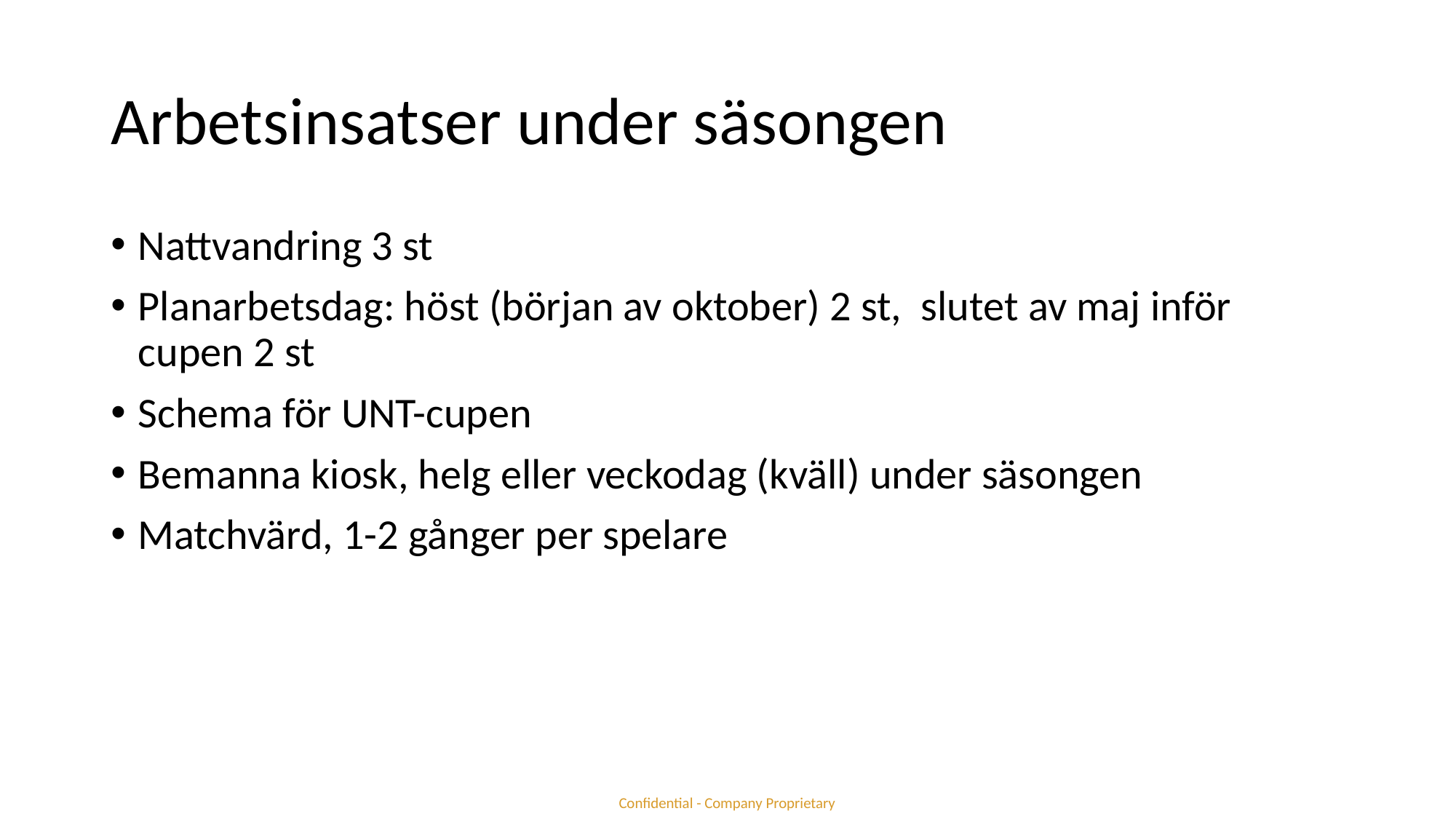

# Arbetsinsatser under säsongen
Nattvandring 3 st
Planarbetsdag: höst (början av oktober) 2 st,  slutet av maj inför cupen 2 st
Schema för UNT-cupen
Bemanna kiosk, helg eller veckodag (kväll) under säsongen
Matchvärd, 1-2 gånger per spelare